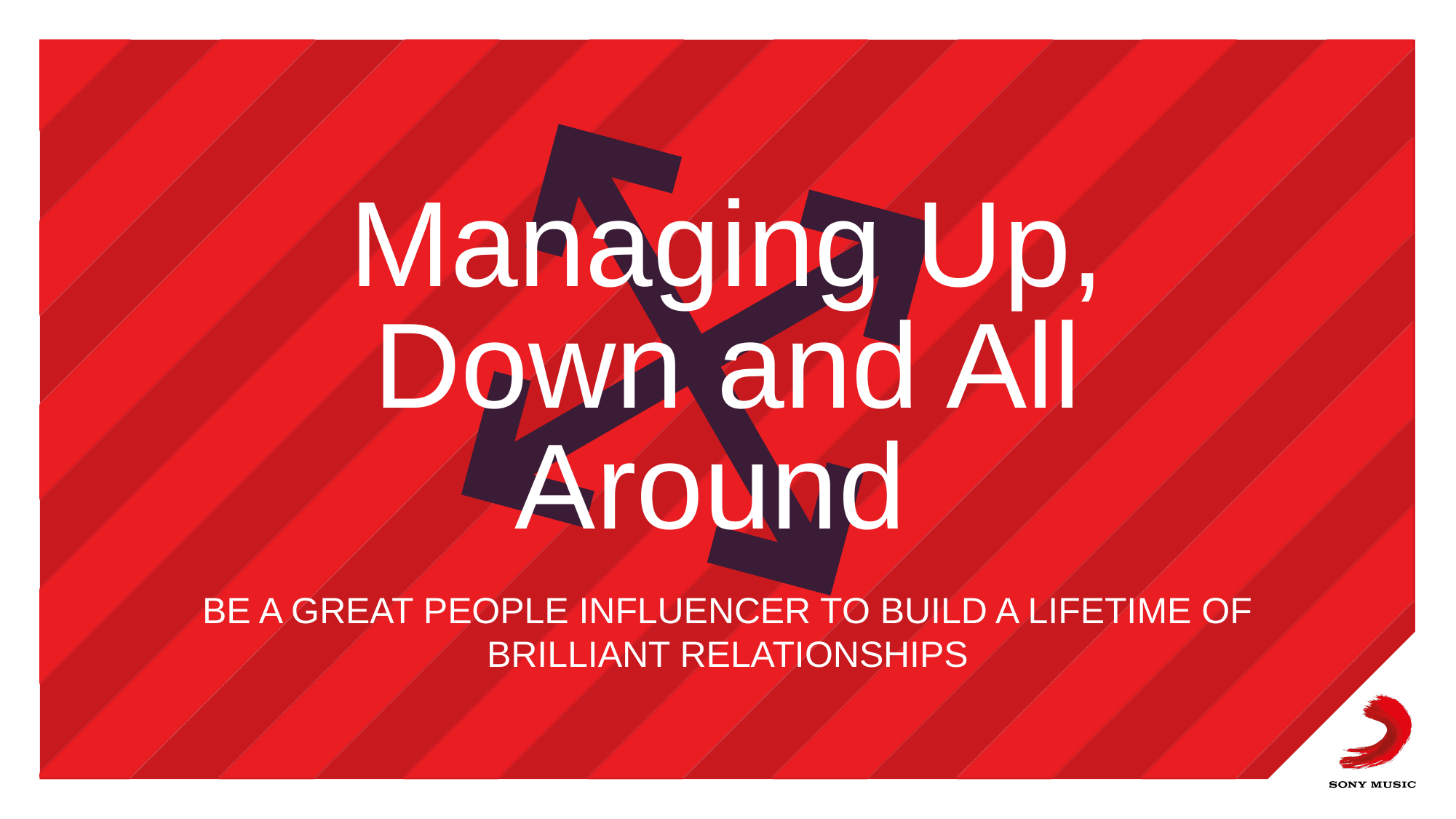

# Managing Up, Down and All Around
Be a great people influencer to build a lifetime of brilliant relationships